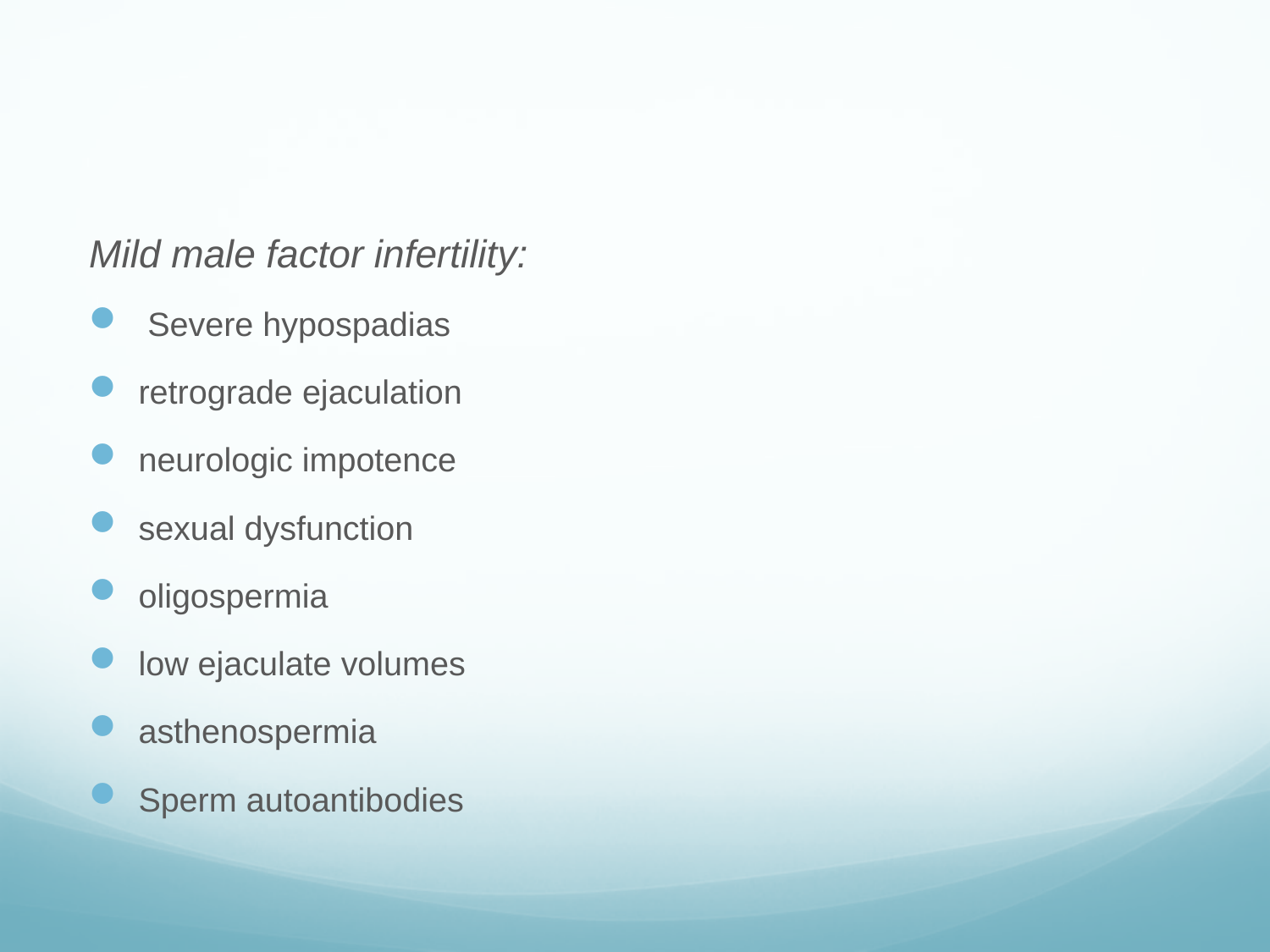

#
Mild male factor infertility:
 Severe hypospadias
retrograde ejaculation
neurologic impotence
sexual dysfunction
oligospermia
low ejaculate volumes
asthenospermia
Sperm autoantibodies